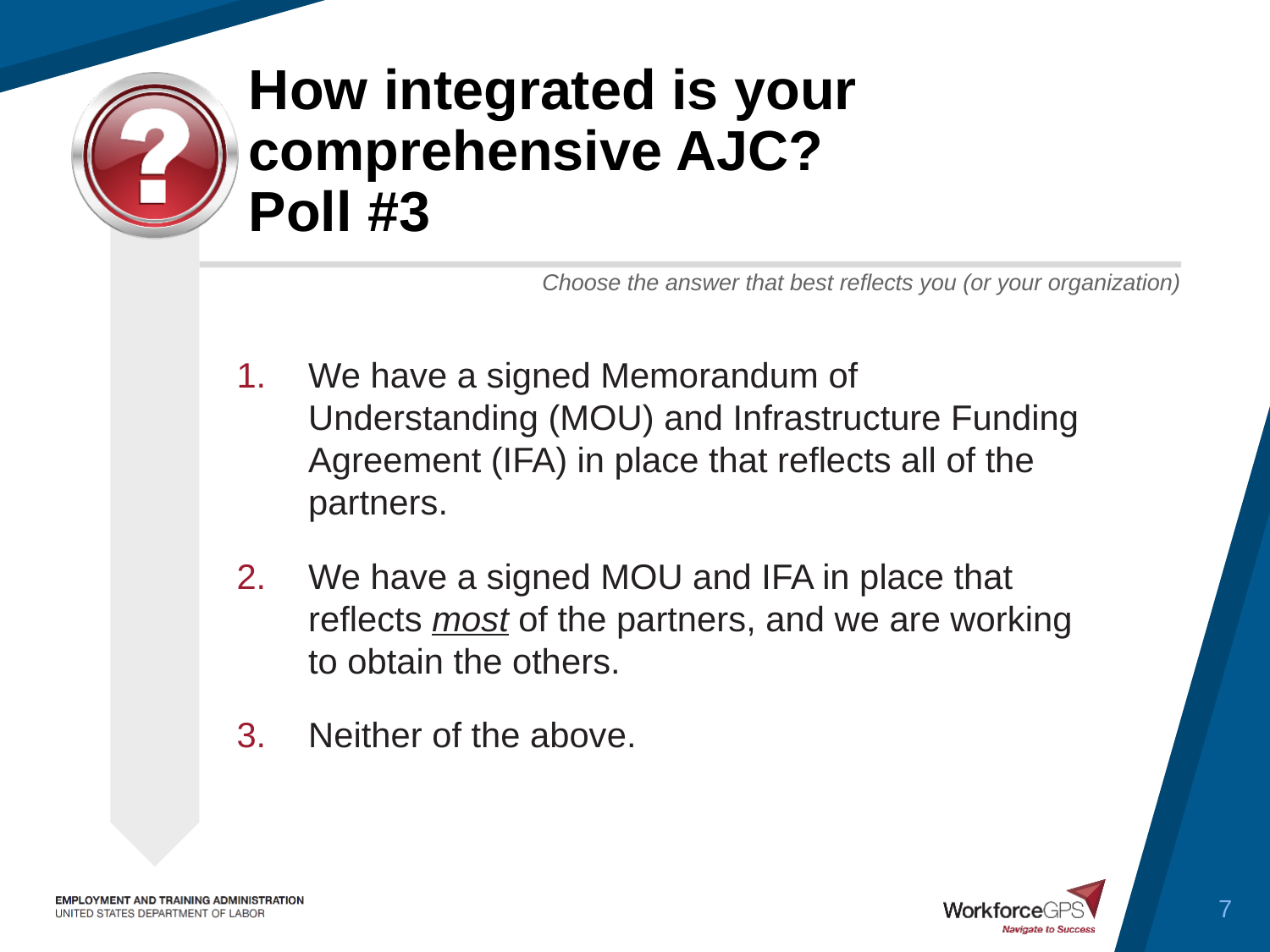

# How integrated is your comprehensive AJC? Poll #3
We have a signed Memorandum of Understanding (MOU) and Infrastructure Funding Agreement (IFA) in place that reflects all of the partners.
We have a signed MOU and IFA in place that reflects most of the partners, and we are working to obtain the others.
Neither of the above.
7